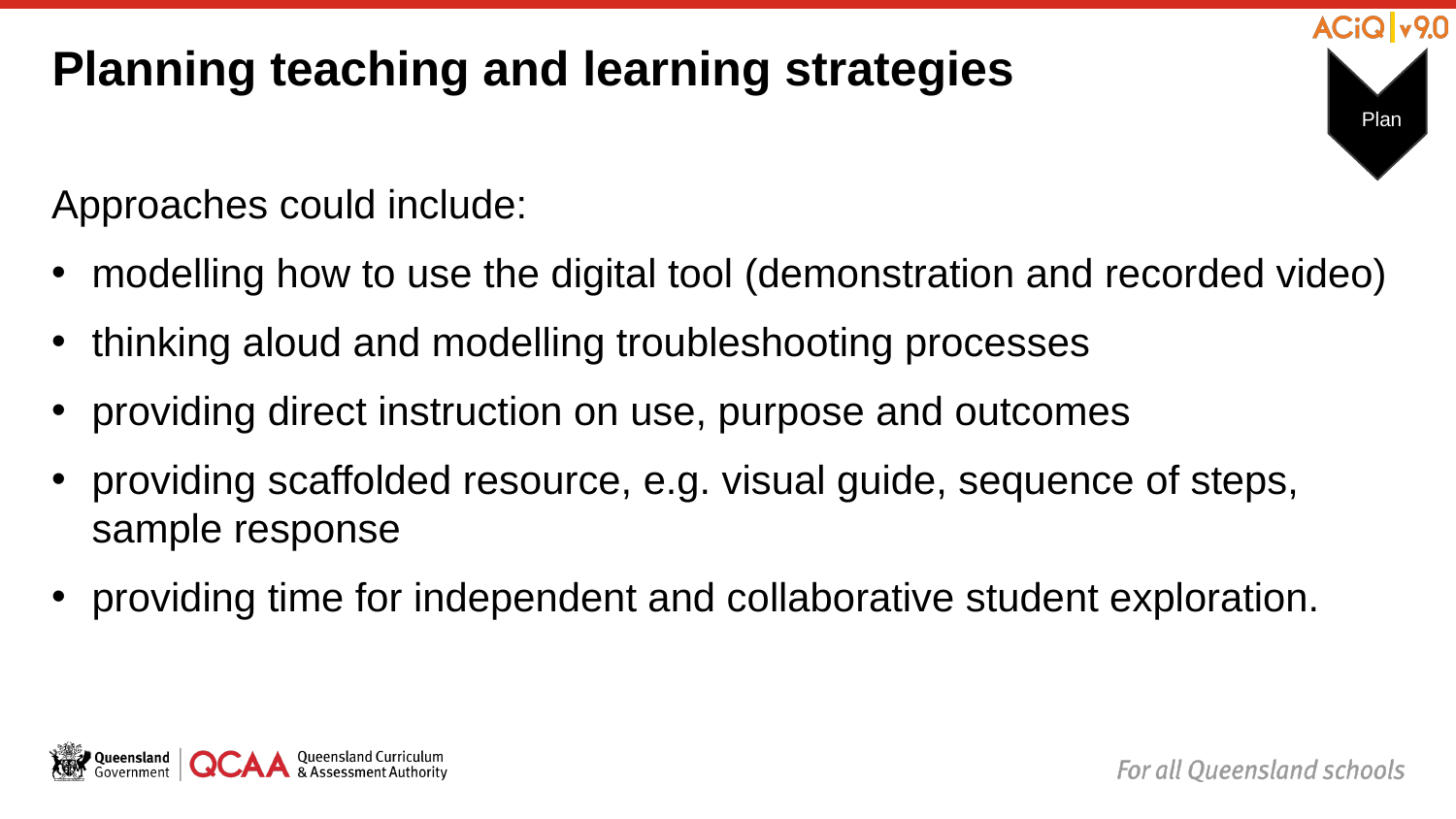

# Planning teaching and learning strategies

Plan
Approaches could include:
modelling how to use the digital tool (demonstration and recorded video)
thinking aloud and modelling troubleshooting processes
providing direct instruction on use, purpose and outcomes
providing scaffolded resource, e.g. visual guide, sequence of steps, sample response
providing time for independent and collaborative student exploration.